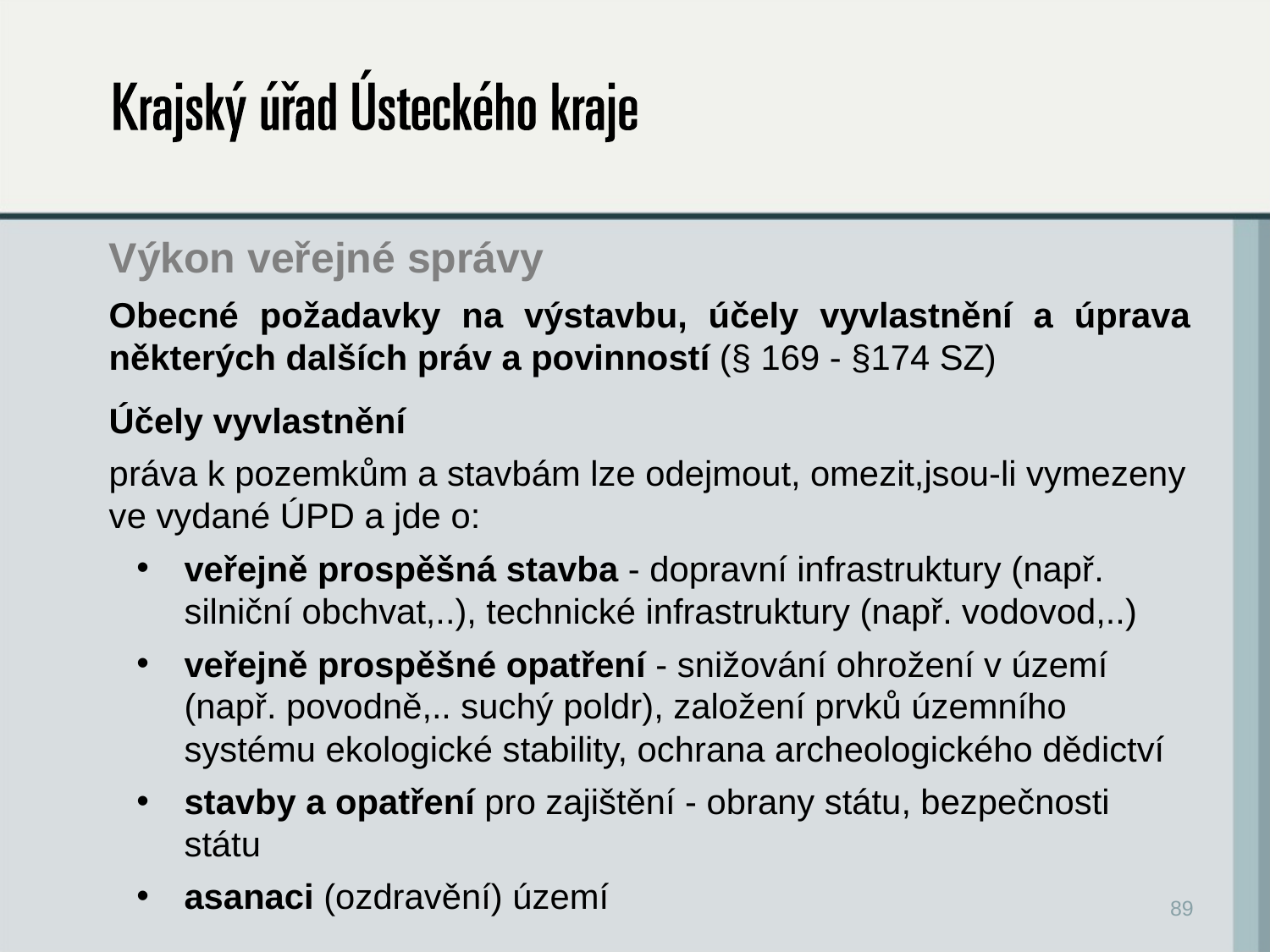

# Výkon veřejné správy
Obecné požadavky na výstavbu, účely vyvlastnění a úprava některých dalších práv a povinností (§ 169 - §174 SZ)
Účely vyvlastnění
práva k pozemkům a stavbám lze odejmout, omezit,jsou-li vymezeny ve vydané ÚPD a jde o:
veřejně prospěšná stavba - dopravní infrastruktury (např. silniční obchvat,..), technické infrastruktury (např. vodovod,..)
veřejně prospěšné opatření - snižování ohrožení v území (např. povodně,.. suchý poldr), založení prvků územního systému ekologické stability, ochrana archeologického dědictví
stavby a opatření pro zajištění - obrany státu, bezpečnosti státu
asanaci (ozdravění) území

89